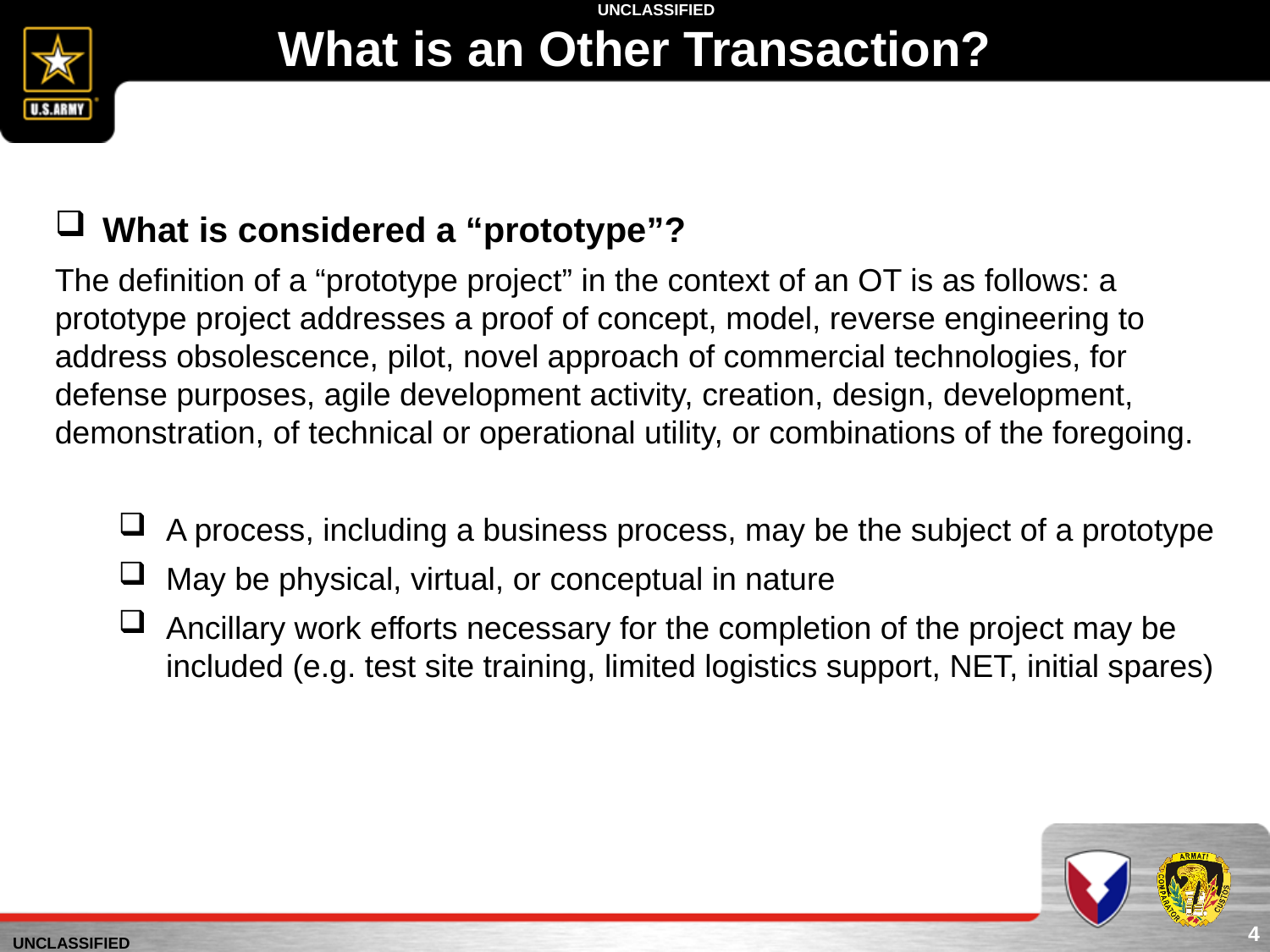

What is an Other Transaction?

What is considered a “prototype”?
The definition of a “prototype project” in the context of an OT is as follows: a prototype project addresses a proof of concept, model, reverse engineering to address obsolescence, pilot, novel approach of commercial technologies, for defense purposes, agile development activity, creation, design, development, demonstration, of technical or operational utility, or combinations of the foregoing.

A process, including a business process, may be the subject of a prototype
May be physical, virtual, or conceptual in nature
Ancillary work efforts necessary for the completion of the project may be included (e.g. test site training, limited logistics support, NET, initial spares)

4